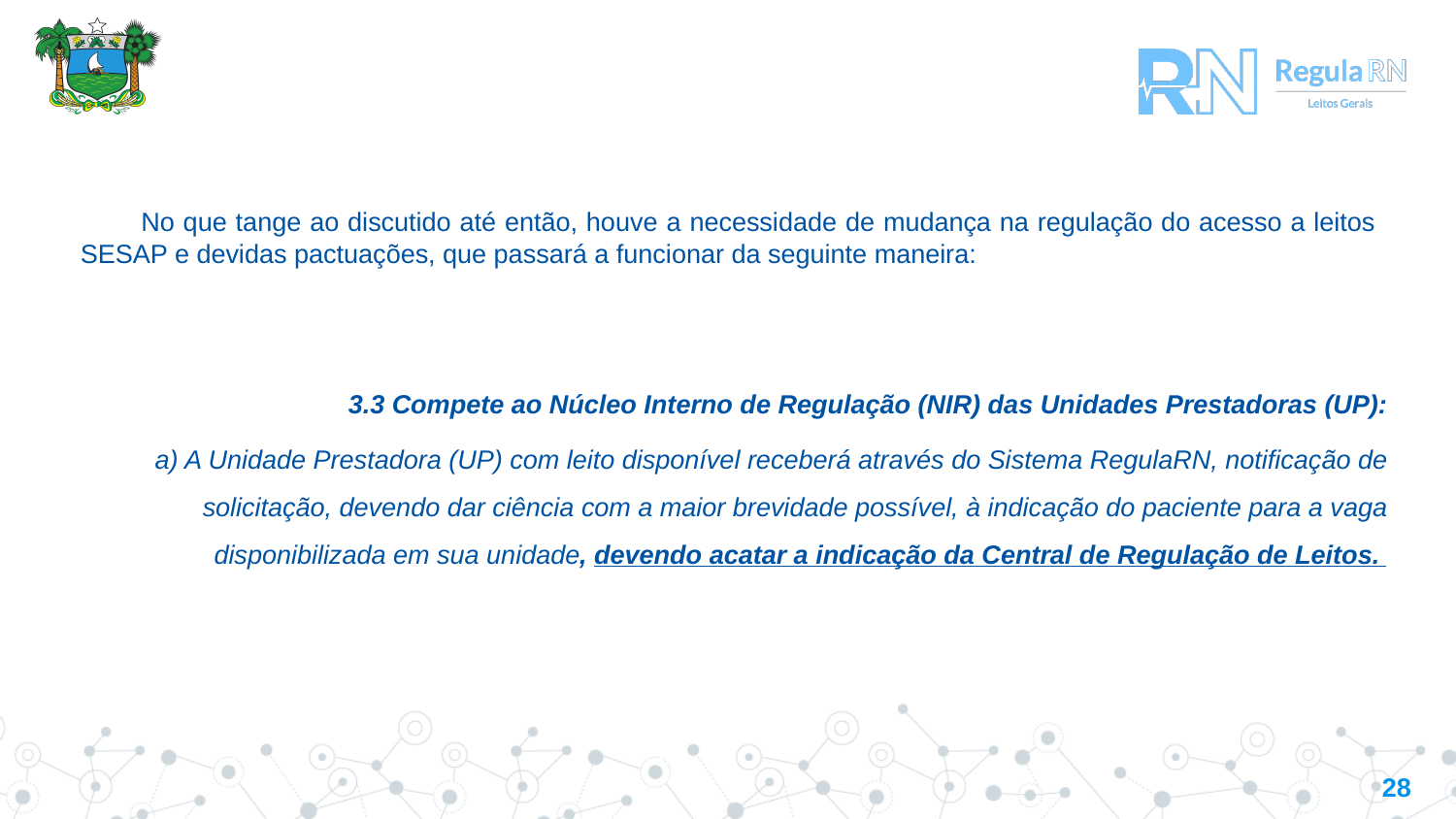

#
No que tange ao discutido até então, houve a necessidade de mudança na regulação do acesso a leitos SESAP e devidas pactuações, que passará a funcionar da seguinte maneira:

3.3 Compete ao Núcleo Interno de Regulação (NIR) das Unidades Prestadoras (UP):
a) A Unidade Prestadora (UP) com leito disponível receberá através do Sistema RegulaRN, notificação de solicitação, devendo dar ciência com a maior brevidade possível, à indicação do paciente para a vaga disponibilizada em sua unidade, devendo acatar a indicação da Central de Regulação de Leitos.

28